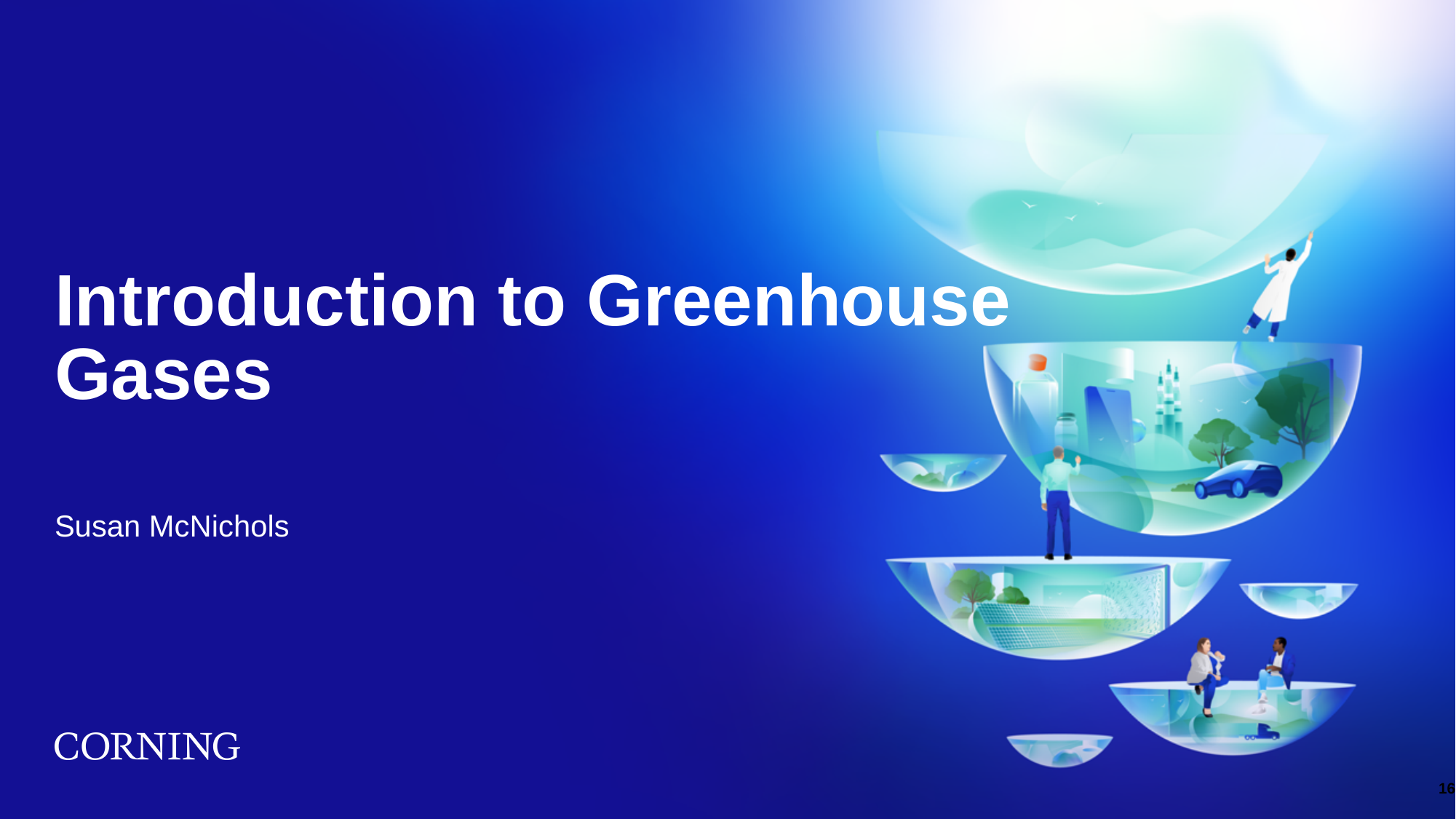

# Introduction to Greenhouse Gases
Susan McNichols

16